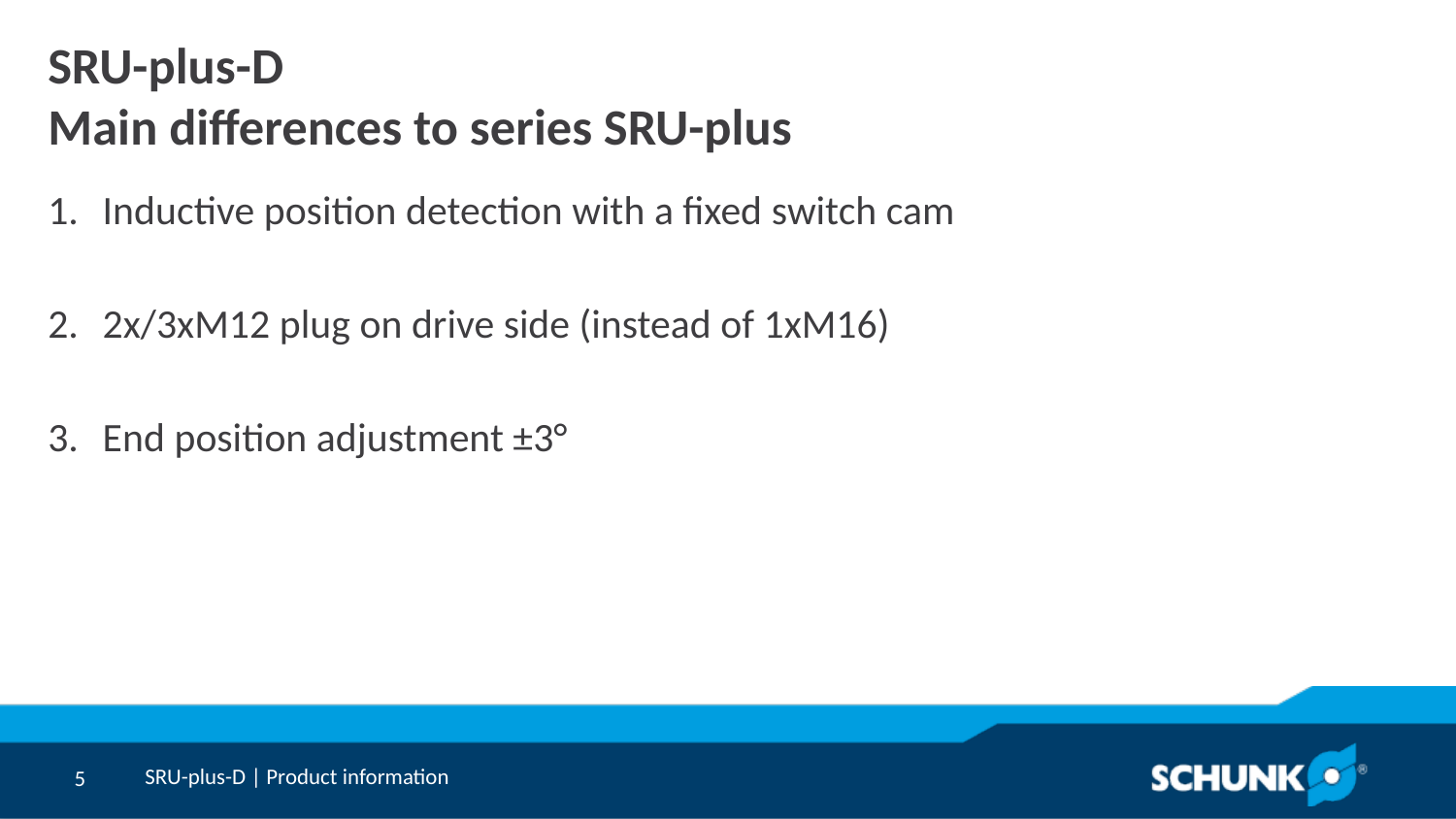

# SRU-plus-D Main differences to series SRU-plus
Inductive position detection with a fixed switch cam

2x/3xM12 plug on drive side (instead of 1xM16)

End position adjustment ±3°

SRU-plus-D | Product information